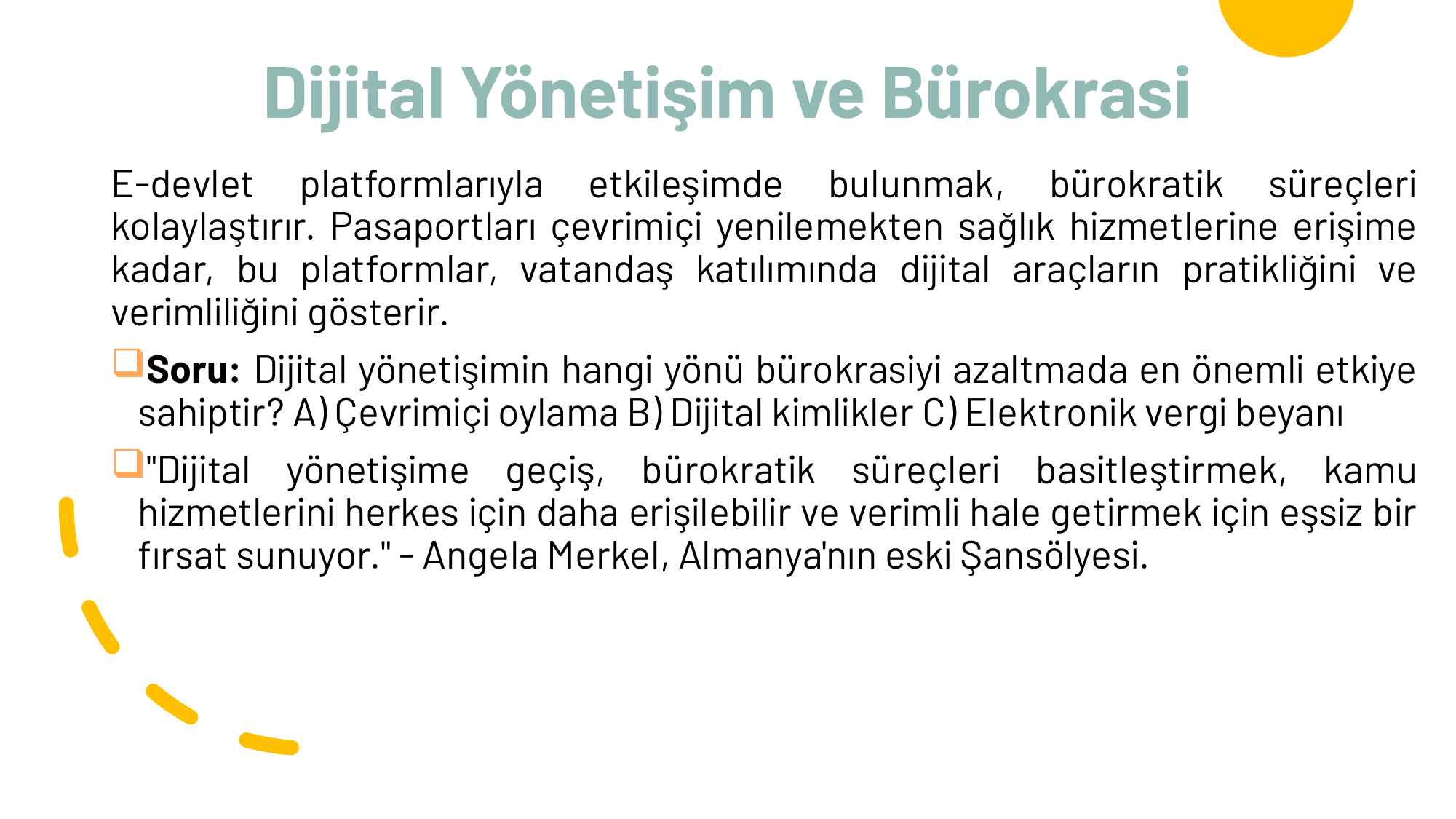

# Dijital Yönetişim ve Bürokrasi
E-devlet platformlarıyla etkileşimde bulunmak, bürokratik süreçleri kolaylaştırır. Pasaportları çevrimiçi yenilemekten sağlık hizmetlerine erişime kadar, bu platformlar, vatandaş katılımında dijital araçların pratikliğini ve verimliliğini gösterir.
Soru: Dijital yönetişimin hangi yönü bürokrasiyi azaltmada en önemli etkiye sahiptir? A) Çevrimiçi oylama B) Dijital kimlikler C) Elektronik vergi beyanı
"Dijital yönetişime geçiş, bürokratik süreçleri basitleştirmek, kamu hizmetlerini herkes için daha erişilebilir ve verimli hale getirmek için eşsiz bir fırsat sunuyor." - Angela Merkel, Almanya'nın eski Şansölyesi.